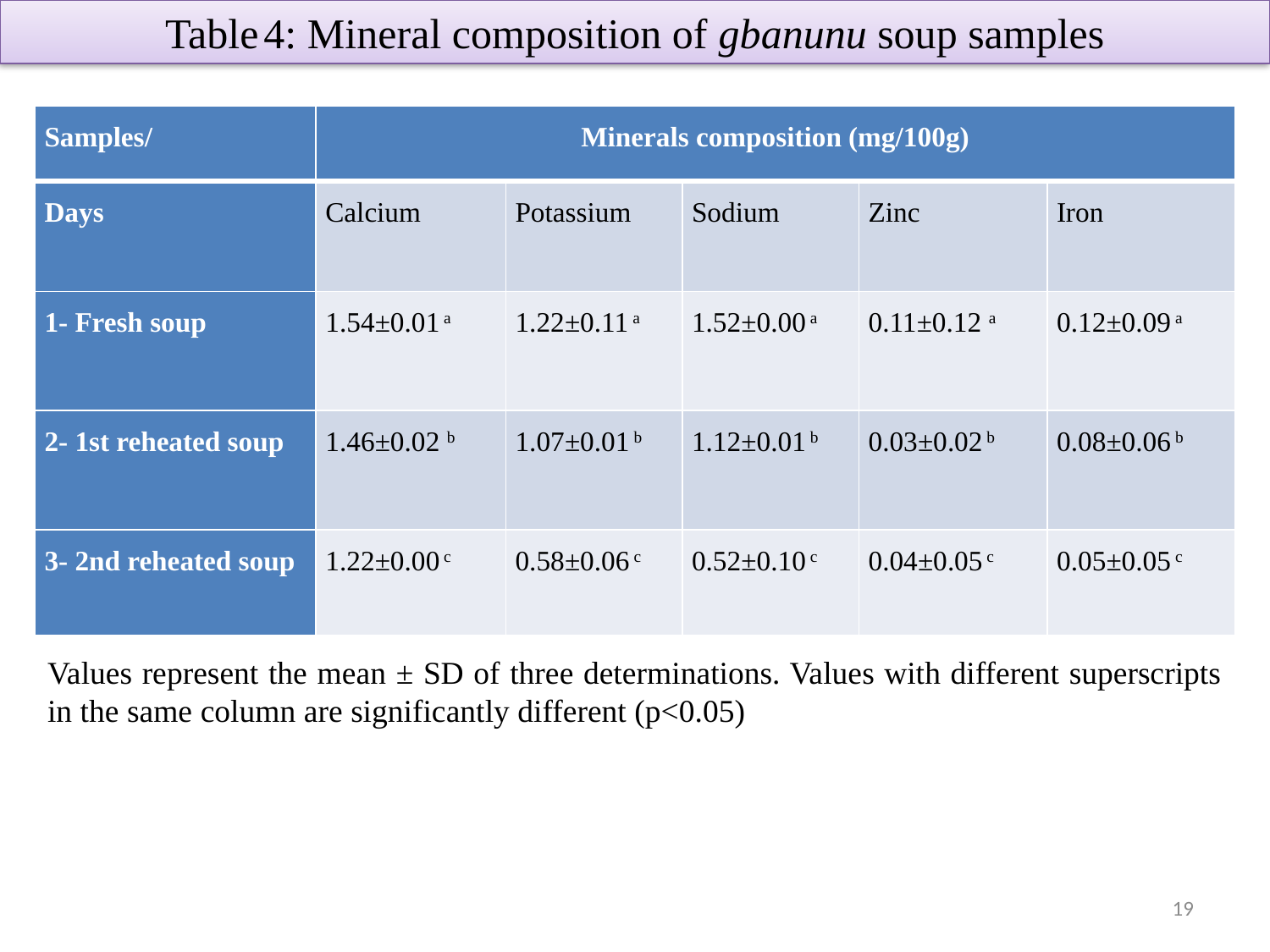

Table 4: Mineral composition of gbanunu soup samples
| Samples/ | Minerals composition (mg/100g) |  |  |  |  |
| --- | --- | --- | --- | --- | --- |
| Days | Calcium | Potassium | Sodium | Zinc | Iron |
| 1- Fresh soup | 1.54±0.01 a | 1.22±0.11 a | 1.52±0.00 a | 0.11±0.12 a | 0.12±0.09 a |
| 2- 1st reheated soup | 1.46±0.02 b | 1.07±0.01 b | 1.12±0.01 b | 0.03±0.02 b | 0.08±0.06 b |
| 3- 2nd reheated soup | 1.22±0.00 c | 0.58±0.06 c | 0.52±0.10 c | 0.04±0.05 c | 0.05±0.05 c |
Values represent the mean ± SD of three determinations. Values with different superscripts in the same column are significantly different (p<0.05)
19